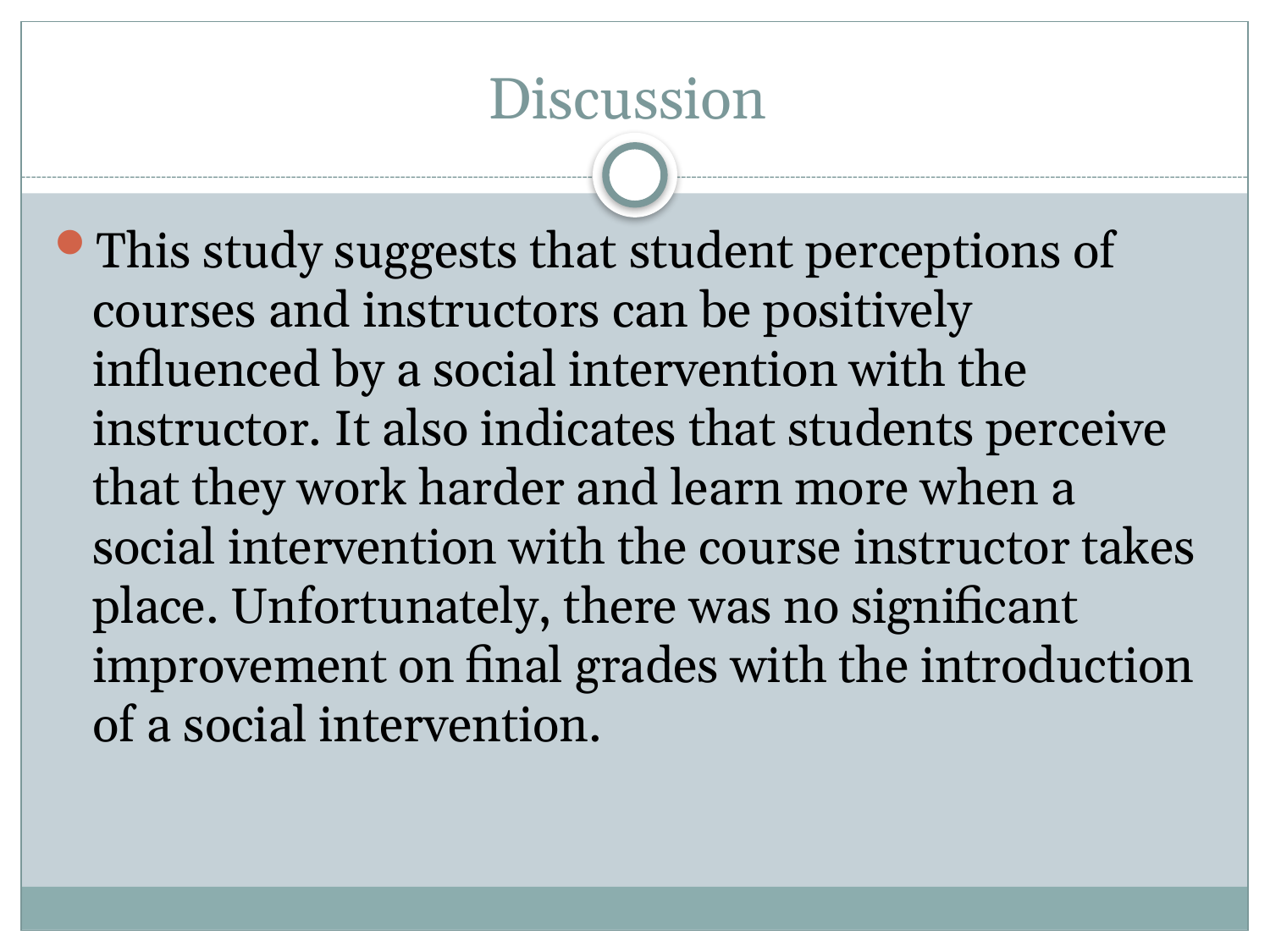

# Discussion
This study suggests that student perceptions of courses and instructors can be positively influenced by a social intervention with the instructor. It also indicates that students perceive that they work harder and learn more when a social intervention with the course instructor takes place. Unfortunately, there was no significant improvement on final grades with the introduction of a social intervention.